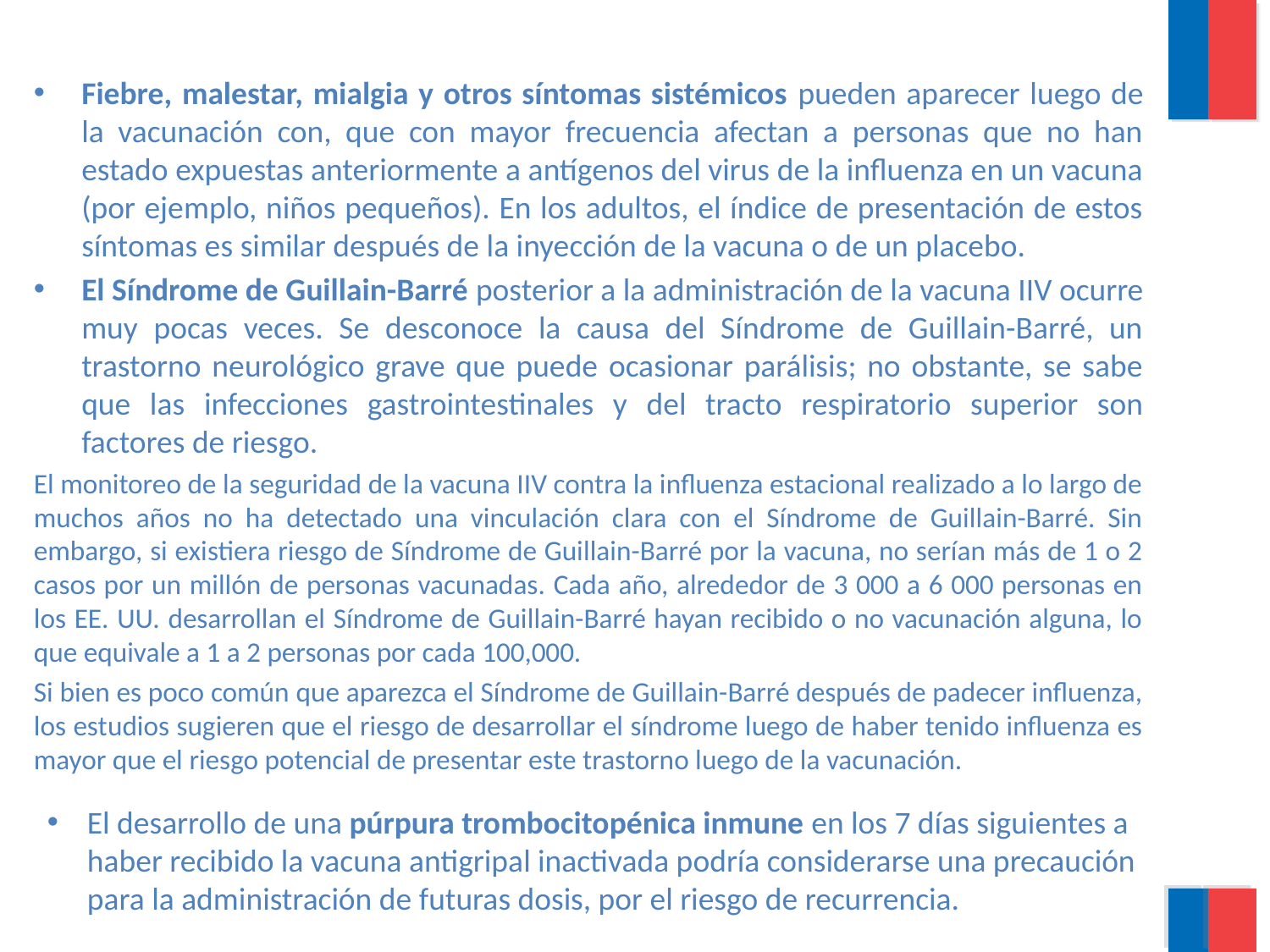

Fiebre, malestar, mialgia y otros síntomas sistémicos pueden aparecer luego de la vacunación con, que con mayor frecuencia afectan a personas que no han estado expuestas anteriormente a antígenos del virus de la influenza en un vacuna (por ejemplo, niños pequeños). En los adultos, el índice de presentación de estos síntomas es similar después de la inyección de la vacuna o de un placebo.
El Síndrome de Guillain-Barré posterior a la administración de la vacuna IIV ocurre muy pocas veces. Se desconoce la causa del Síndrome de Guillain-Barré, un trastorno neurológico grave que puede ocasionar parálisis; no obstante, se sabe que las infecciones gastrointestinales y del tracto respiratorio superior son factores de riesgo.
El monitoreo de la seguridad de la vacuna IIV contra la influenza estacional realizado a lo largo de muchos años no ha detectado una vinculación clara con el Síndrome de Guillain-Barré. Sin embargo, si existiera riesgo de Síndrome de Guillain-Barré por la vacuna, no serían más de 1 o 2 casos por un millón de personas vacunadas. Cada año, alrededor de 3 000 a 6 000 personas en los EE. UU. desarrollan el Síndrome de Guillain-Barré hayan recibido o no vacunación alguna, lo que equivale a 1 a 2 personas por cada 100,000.
Si bien es poco común que aparezca el Síndrome de Guillain-Barré después de padecer influenza, los estudios sugieren que el riesgo de desarrollar el síndrome luego de haber tenido influenza es mayor que el riesgo potencial de presentar este trastorno luego de la vacunación.
El desarrollo de una púrpura trombocitopénica inmune en los 7 días siguientes a haber recibido la vacuna antigripal inactivada podría considerarse una precaución para la administración de futuras dosis, por el riesgo de recurrencia.